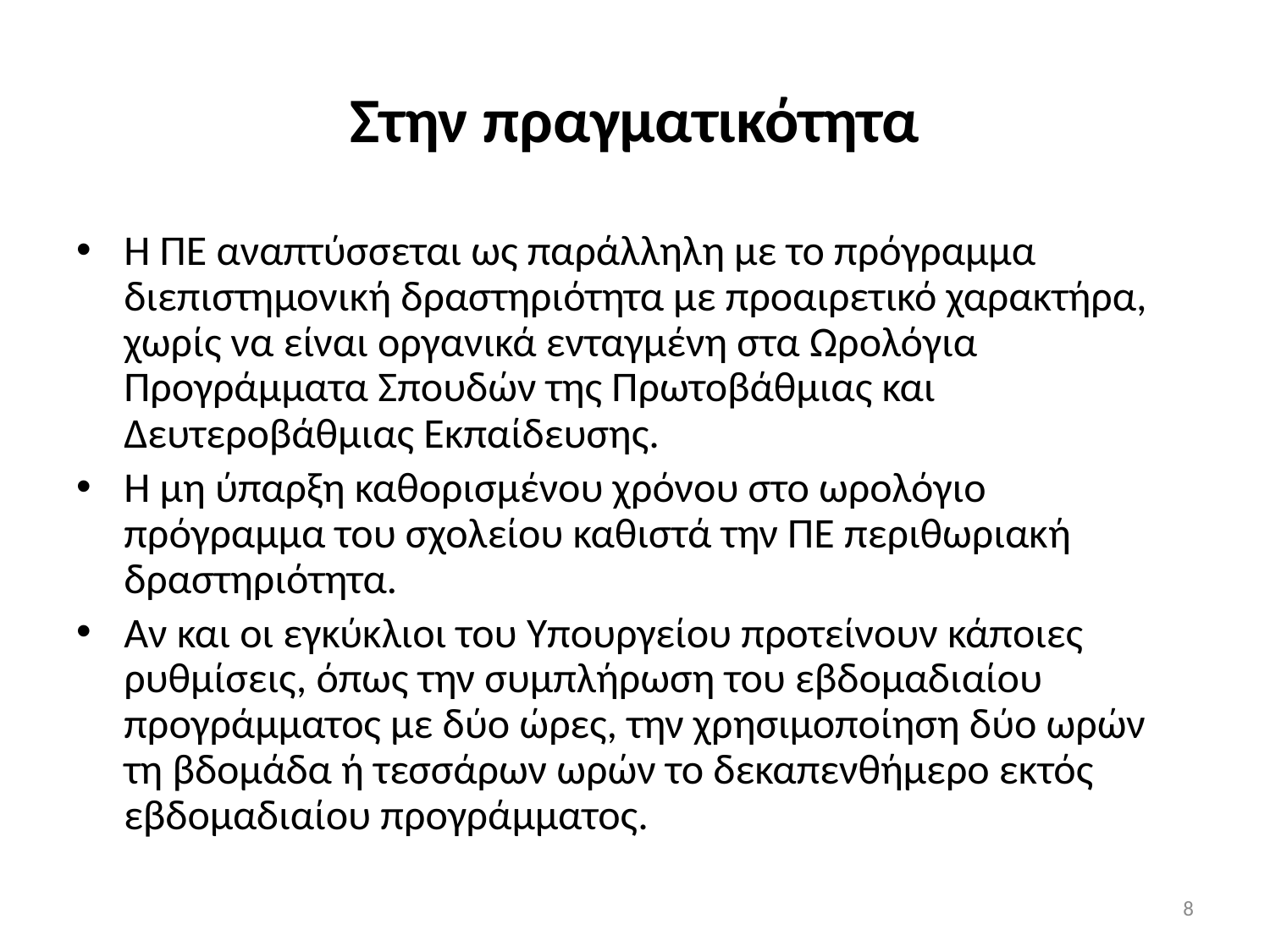

# Στην πραγματικότητα
Η ΠΕ αναπτύσσεται ως παράλληλη με το πρόγραμμα διεπιστημονική δραστηριότητα με προαιρετικό χαρακτήρα, χωρίς να είναι οργανικά ενταγμένη στα Ωρολόγια Προγράμματα Σπουδών της Πρωτοβάθμιας και Δευτεροβάθμιας Εκπαίδευσης.
Η μη ύπαρξη καθορισμένου χρόνου στο ωρολόγιο πρόγραμμα του σχολείου καθιστά την ΠΕ περιθωριακή δραστηριότητα.
Αν και οι εγκύκλιοι του Υπουργείου προτείνουν κάποιες ρυθμίσεις, όπως την συμπλήρωση του εβδομαδιαίου προγράμματος με δύο ώρες, την χρησιμοποίηση δύο ωρών τη βδομάδα ή τεσσάρων ωρών το δεκαπενθήμερο εκτός εβδομαδιαίου προγράμματος.
8